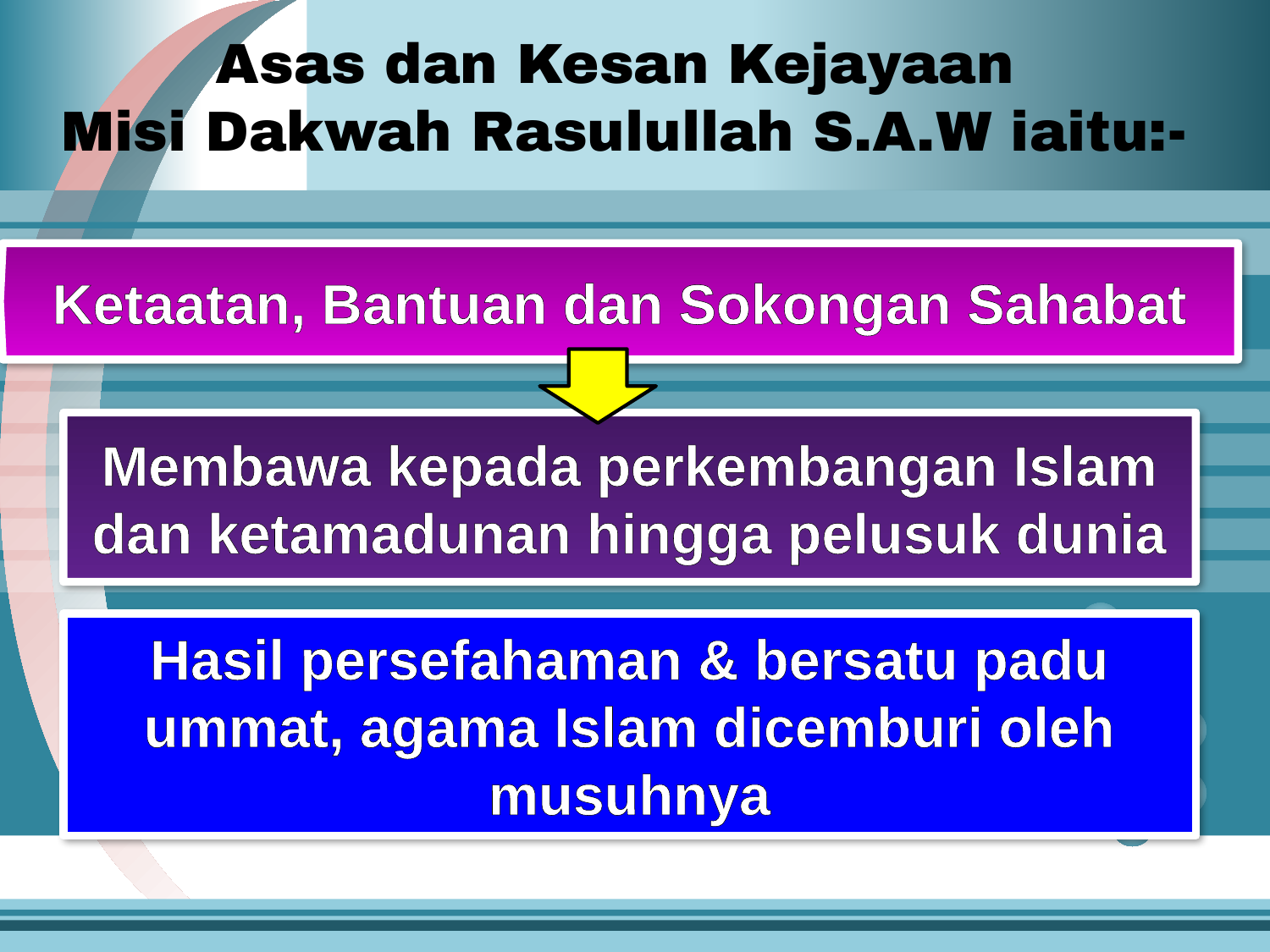

Asas dan Kesan Kejayaan
Misi Dakwah Rasulullah S.A.W iaitu:-
Ketaatan, Bantuan dan Sokongan Sahabat

Membawa kepada perkembangan Islam dan ketamadunan hingga pelusuk dunia
Hasil persefahaman & bersatu padu ummat, agama Islam dicemburi oleh musuhnya